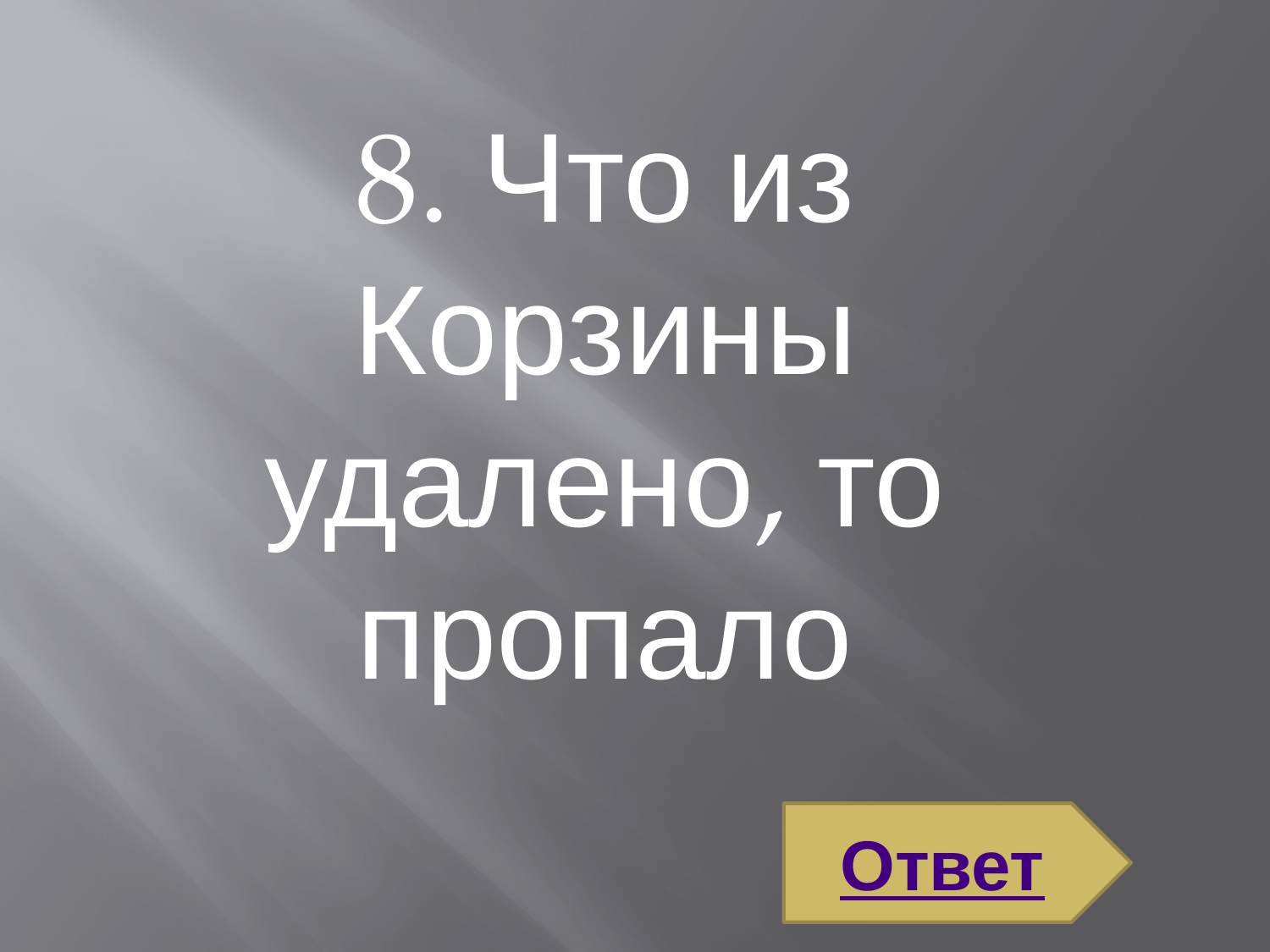

8. Что из Корзины удалено, то пропало
Ответ